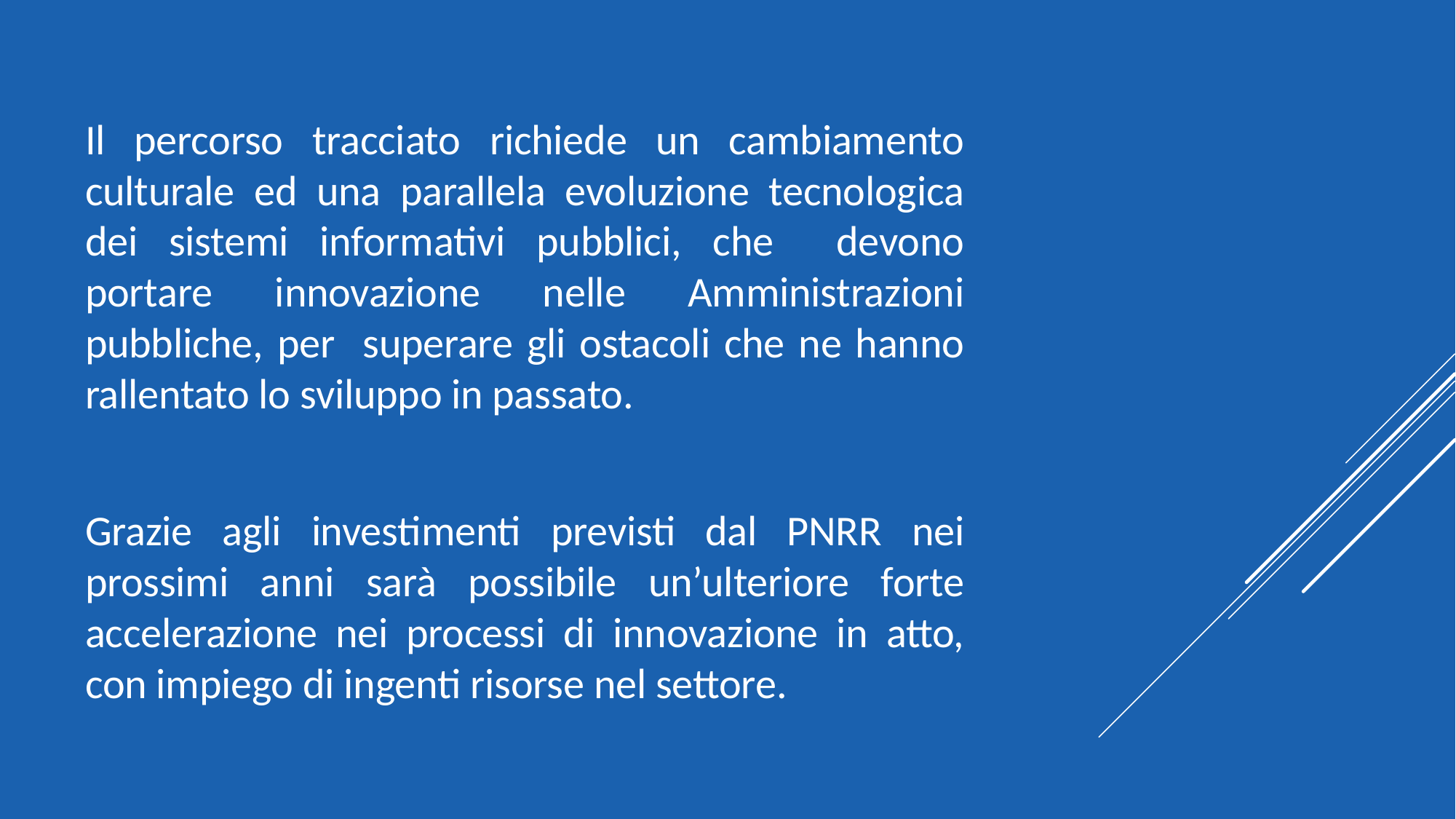

Il percorso tracciato richiede un cambiamento culturale ed una parallela evoluzione tecnologica dei sistemi informativi pubblici, che  devono portare innovazione nelle Amministrazioni pubbliche, per  superare gli ostacoli che ne hanno rallentato lo sviluppo in passato.

Grazie agli investimenti previsti dal PNRR nei prossimi anni sarà possibile un’ulteriore forte accelerazione nei processi di innovazione in atto, con impiego di ingenti risorse nel settore.